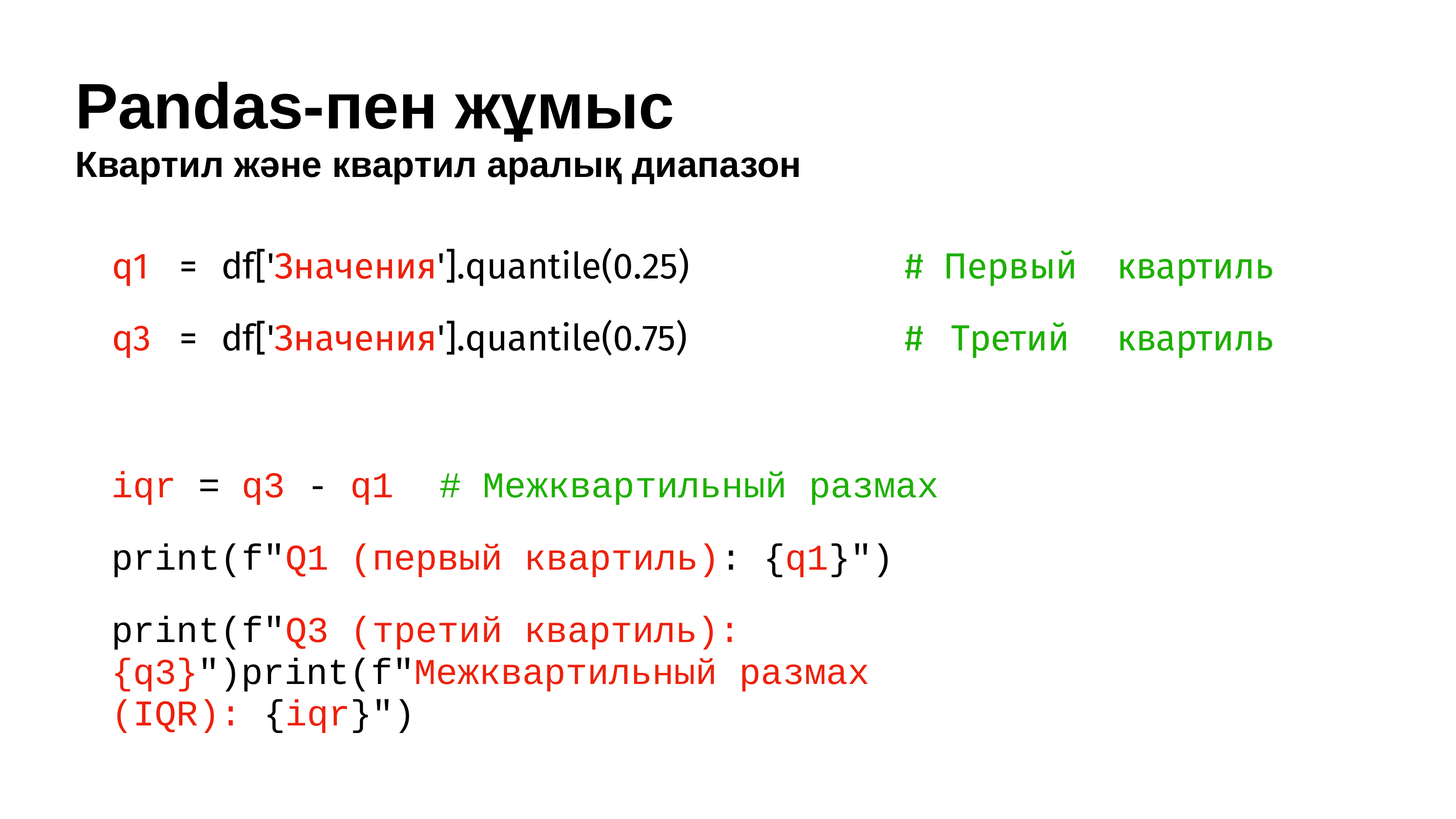

# Pandas-пен жұмыс
Квартил және квартил аралық диапазон
| q1 | = | df['Значения'].quantile(0.25) | # | Первый | квартиль |
| --- | --- | --- | --- | --- | --- |
| q3 | = | df['Значения'].quantile(0.75) | # | Третий | квартиль |
iqr = q3 - q1	# Межквартильный размах
print(f"Q1 (первый квартиль): {q1}") print(f"Q3 (третий квартиль):
{q3}")print(f"Межквартильный размах (IQR): {iqr}")